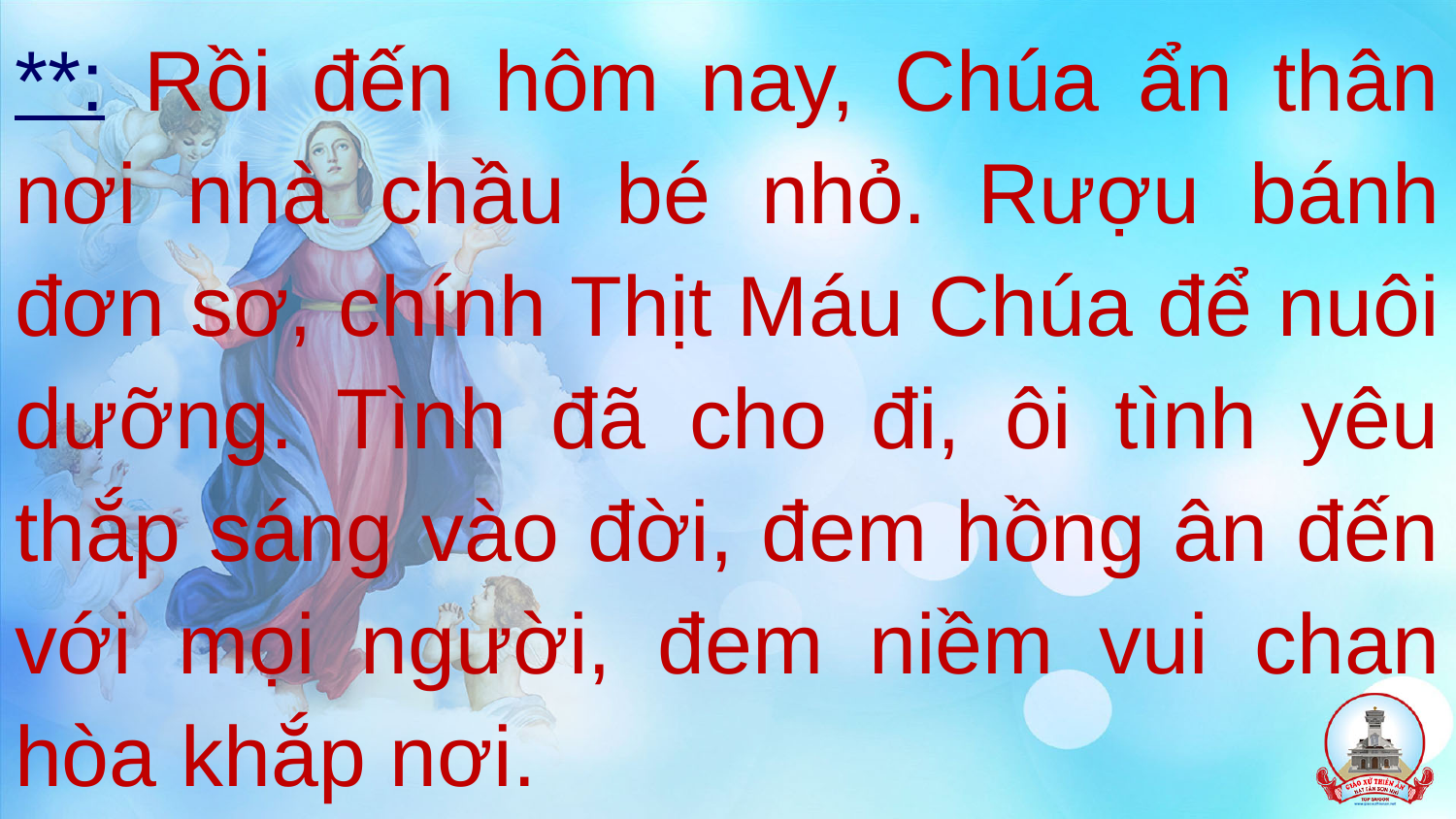

# **: Rồi đến hôm nay, Chúa ẩn thân nơi nhà chầu bé nhỏ. Rượu bánh đơn sơ, chính Thịt Máu Chúa để nuôi dưỡng. Tình đã cho đi, ôi tình yêu thắp sáng vào đời, đem hồng ân đến với mọi người, đem niềm vui chan hòa khắp nơi.